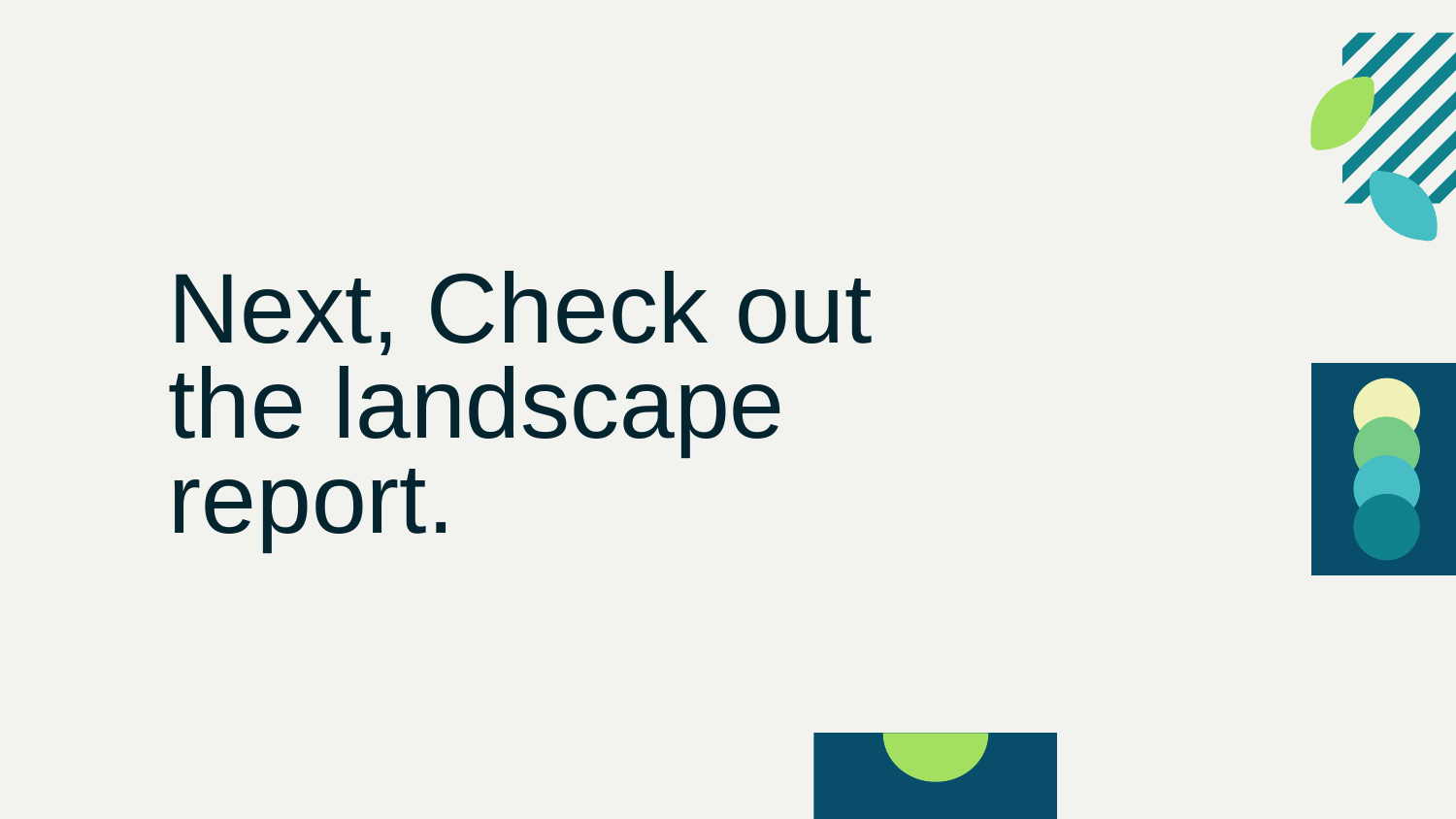

# Next, Check out the landscape report.